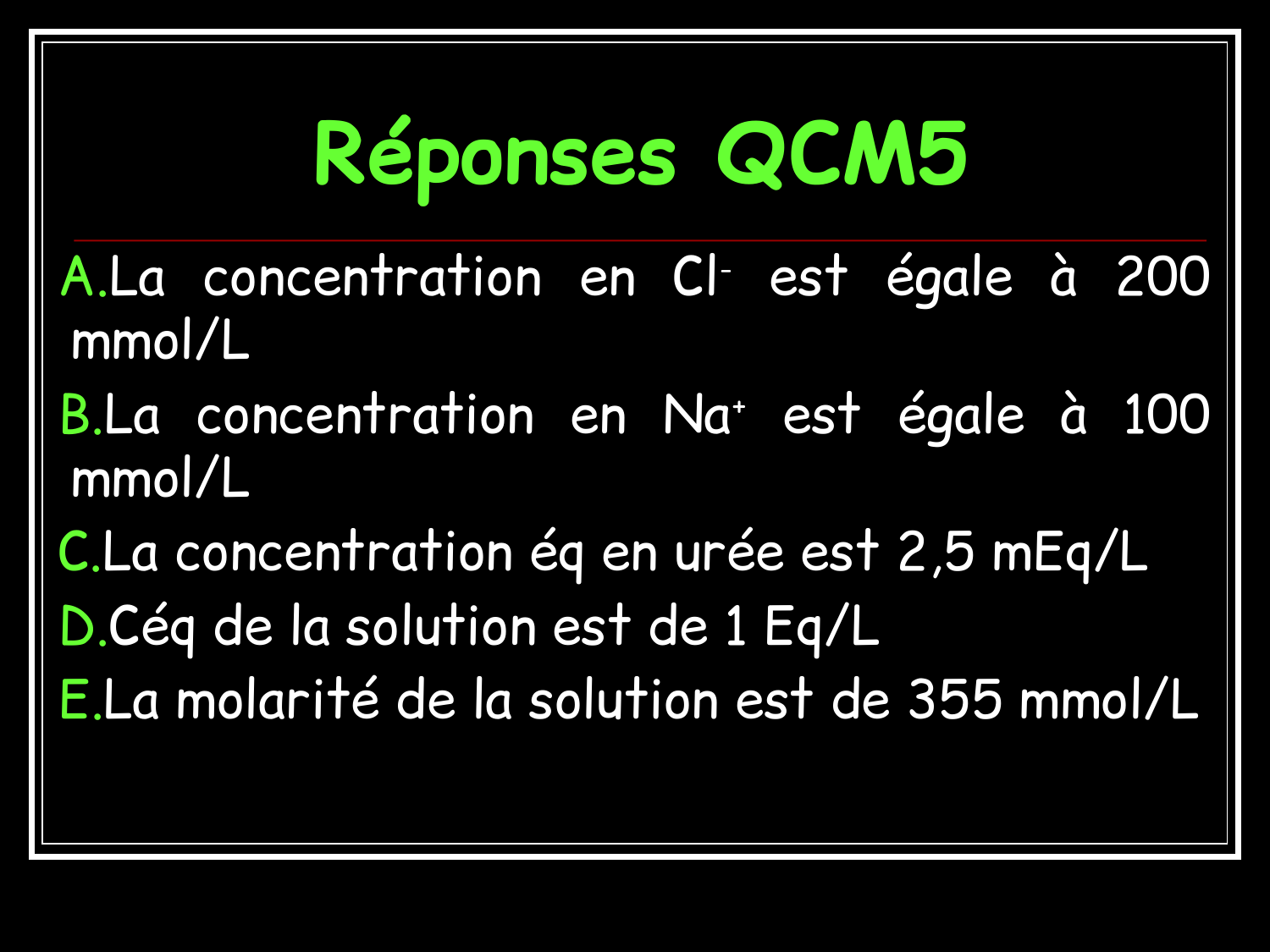

# Réponses QCM5
La concentration en Cl- est égale à 200 mmol/L
La concentration en Na+ est égale à 100 mmol/L
La concentration éq en urée est 2,5 mEq/L
Céq de la solution est de 1 Eq/L
La molarité de la solution est de 355 mmol/L